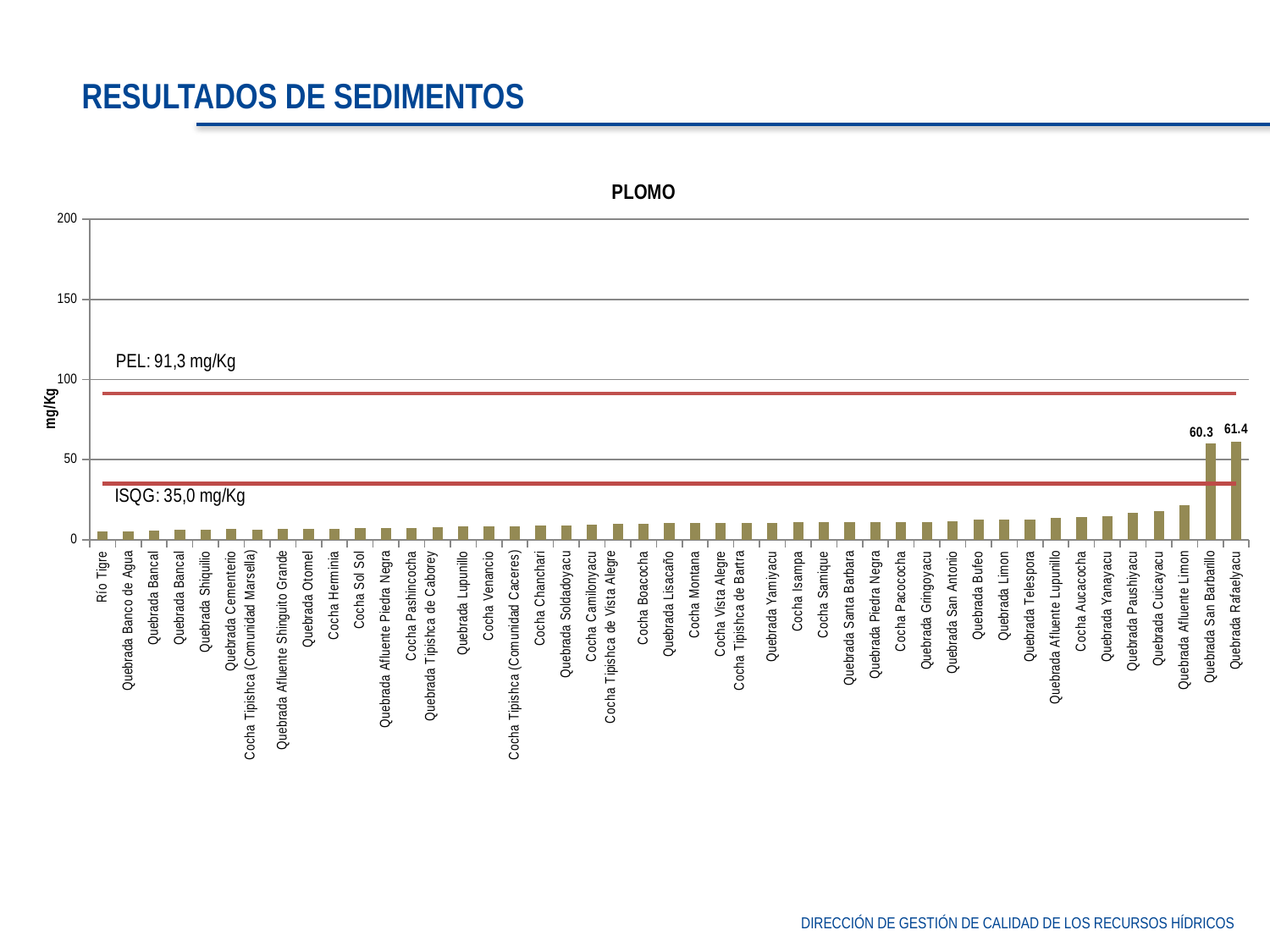

RESULTADOS DE SEDIMENTOS

### Chart: PLOMO

| Category |  |  |  |
|---|---|---|---|
| Río Tigre | 5.331800919448331 | 35.0 | 91.3 |
| Quebrada Banco de Agua | 5.269573835480678 | 35.0 | 91.3 |
| Quebrada Bancal | 5.6697757491565755 | 35.0 | 91.3 |
| Quebrada Bancal | 6.25572823271568 | 35.0 | 91.3 |
| Quebrada Shiquilio | 6.377042646472698 | 35.0 | 91.3 |
| Quebrada Cementerio | 6.53330019880716 | 35.0 | 91.3 |
| Cocha Tipishca (Comunidad Marsella)
 | 6.48637900178963 | 35.0 | 91.3 |
| Quebrada Afluente Shinguito Grande | 6.78279912402947 | 35.0 | 91.3 |
| Quebrada Otomel | 6.857628474305139 | 35.0 | 91.3 |
| Cocha Herminia | 6.920072115384622 | 35.0 | 91.3 |
| Cocha Sol Sol | 7.1622160223196465 | 35.0 | 91.3 |
| Quebrada Afluente Piedra Negra | 7.2526378658172375 | 35.0 | 91.3 |
| Cocha Pashincocha | 7.360174533915107 | 35.0 | 91.3 |
| Quebrada Tipishca de Caborey
 | 7.86585365853658 | 35.0 | 91.3 |
| Quebrada Lupunillo | 8.340620031796501 | 35.0 | 91.3 |
| Cocha Venancio | 8.294234592445328 | 35.0 | 91.3 |
| Cocha Tipishca (Comunidad Caceres) | 8.280565511748316 | 35.0 | 91.3 |
| Cocha Chanchari | 8.65126974605078 | 35.0 | 91.3 |
| Quebrada Soldadoyacu | 8.8901055146327 | 35.0 | 91.3 |
| Cocha Camilonyacu | 9.59212097095105 | 35.0 | 91.3 |
| Cocha Tipishca de Vista Alegre
 | 10.127642600717992 | 35.0 | 91.3 |
| Cocha Boacocha | 10.10309278350515 | 35.0 | 91.3 |
| Quebrada Lisacaño | 10.2898406374502 | 35.0 | 91.3 |
| Cocha Montana | 10.303933253873671 | 35.0 | 91.3 |
| Cocha Vista Alegre | 10.386069651741305 | 35.0 | 91.3 |
| Cocha Tipishca de Bartra
 | 10.43941809485851 | 35.0 | 91.3 |
| Quebrada Yamiyacu | 10.540702314445339 | 35.0 | 91.3 |
| Cocha Isampa | 10.753547871277249 | 35.0 | 91.3 |
| Cocha Samique | 10.851807469542647 | 35.0 | 91.3 |
| Quebrada Santa Barbara | 10.926625571684239 | 35.0 | 91.3 |
| Quebrada Piedra Negra | 11.012482662968107 | 35.0 | 91.3 |
| Cocha Pacococha | 11.119537018559177 | 35.0 | 91.3 |
| Quebrada Gringoyacu | 11.056520870780918 | 35.0 | 91.3 |
| Quebrada San Antonio | 11.311737652469514 | 35.0 | 91.3 |
| Quebrada Bufeo | 12.339285714285722 | 35.0 | 91.3 |
| Quebrada Limon | 12.555688146380279 | 35.0 | 91.3 |
| Quebrada Telespora | 12.621830427892233 | 35.0 | 91.3 |
| Quebrada Afluente Lupunillo | 13.487512487512488 | 35.0 | 91.3 |
| Cocha Aucacocha | 14.156901688182721 | 35.0 | 91.3 |
| Quebrada Yanayacu | 14.906467661691543 | 35.0 | 91.3 |
| Quebrada Paushiyacu | 16.72190057895787 | 35.0 | 91.3 |
| Quebrada Cuicayacu | 17.82716785998409 | 35.0 | 91.3 |
| Quebrada Afluente Limon | 21.563310069790628 | 35.0 | 91.3 |
| Quebrada San Barbarillo | 60.324184566427995 | 35.0 | 91.3 |
| Quebrada Rafaelyacu | 61.352 | 35.0 | 91.3 |
DIRECCIÓN DE GESTIÓN DE CALIDAD DE LOS RECURSOS HÍDRICOS